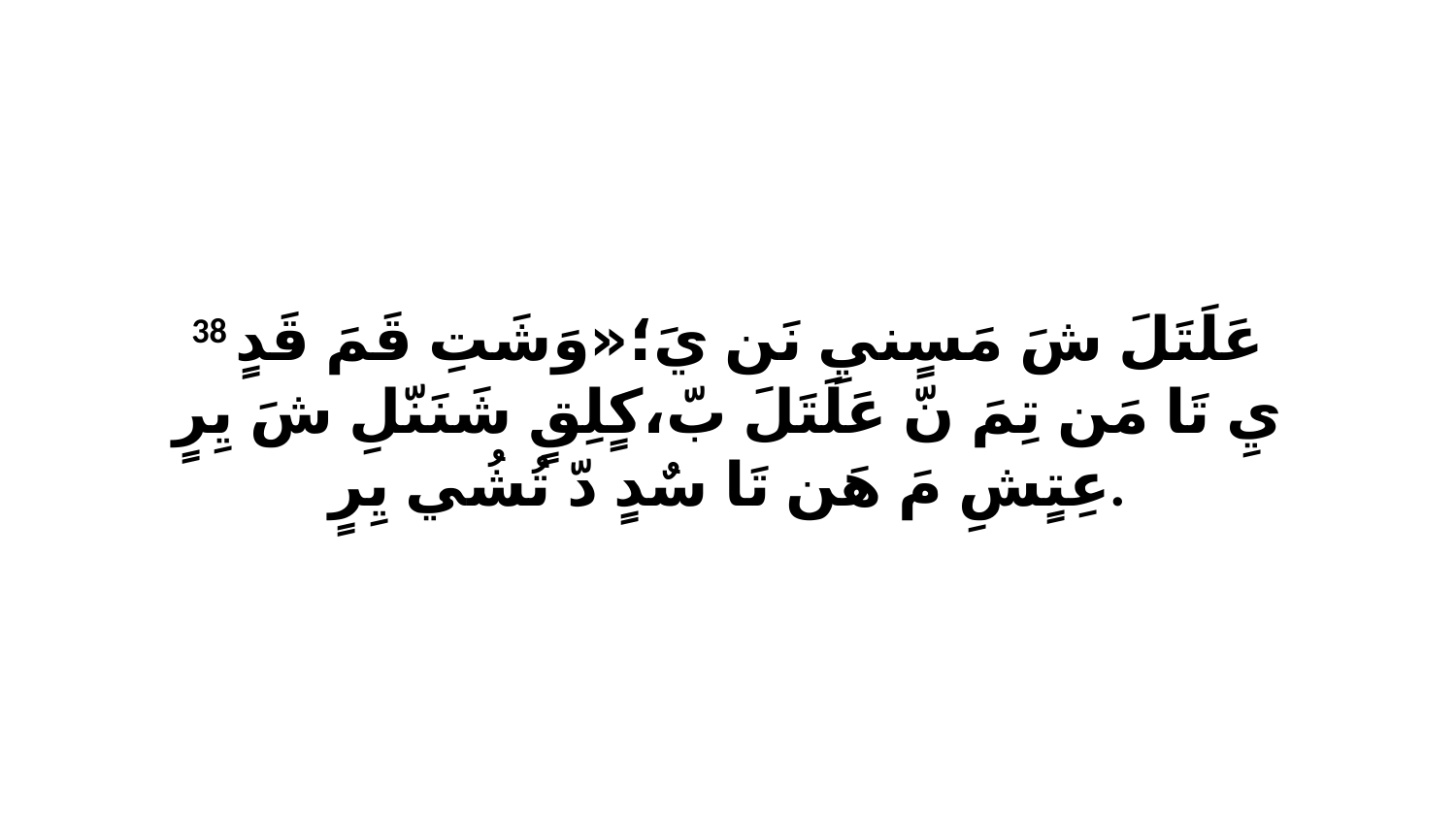

38 عَلَتَلَ شَ مَسٍنيِ نَن يَ؛«وَشَتِ قَمَ قَدٍ يِ تَا مَن تِمَ نّ عَلَتَلَ بّ،كٍلِقٍ شَنَنّلِ شَ يِرٍ عِتٍشِ مَ هَن تَا سٌدٍ دّ تُشُي يِرٍ.